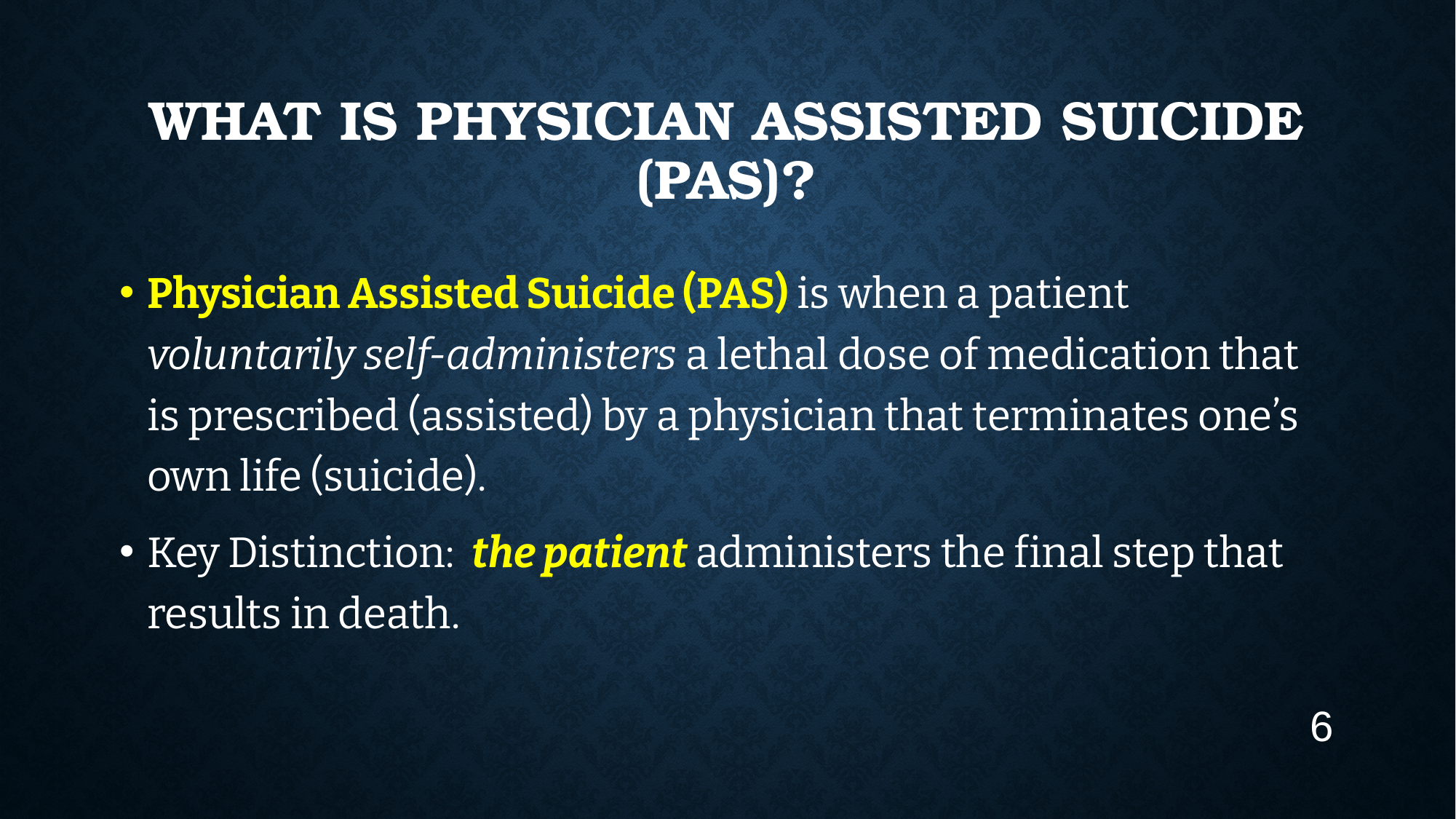

# What is Physician Assisted Suicide (PAS)?
Physician Assisted Suicide (PAS) is when a patient voluntarily self-administers a lethal dose of medication that is prescribed (assisted) by a physician that terminates one’s own life (suicide).
Key Distinction:  the patient administers the final step that results in death.
6